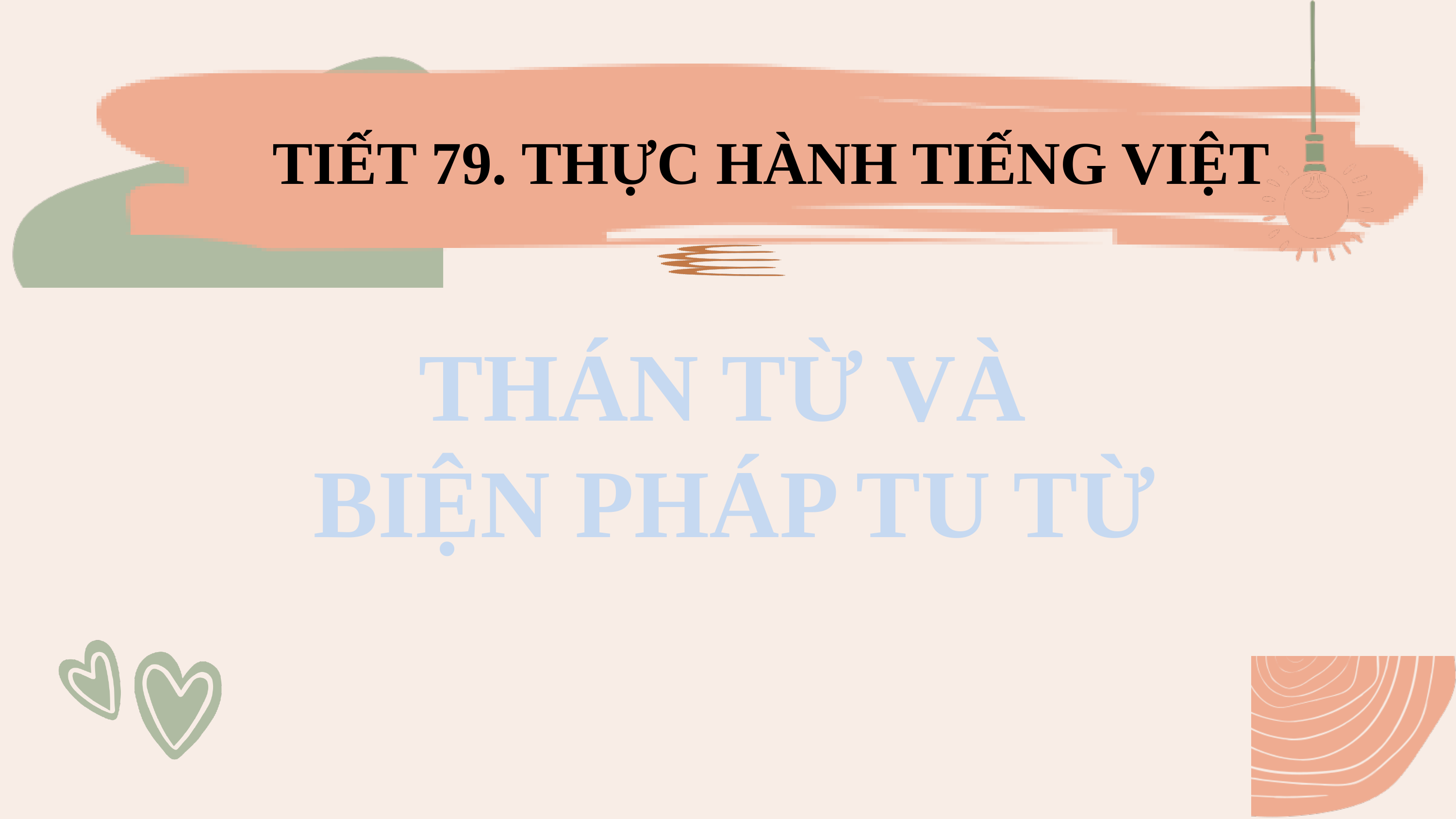

TIẾT 79. THỰC HÀNH TIẾNG VIỆT

THÁN TỪ VÀ
 BIỆN PHÁP TU TỪ